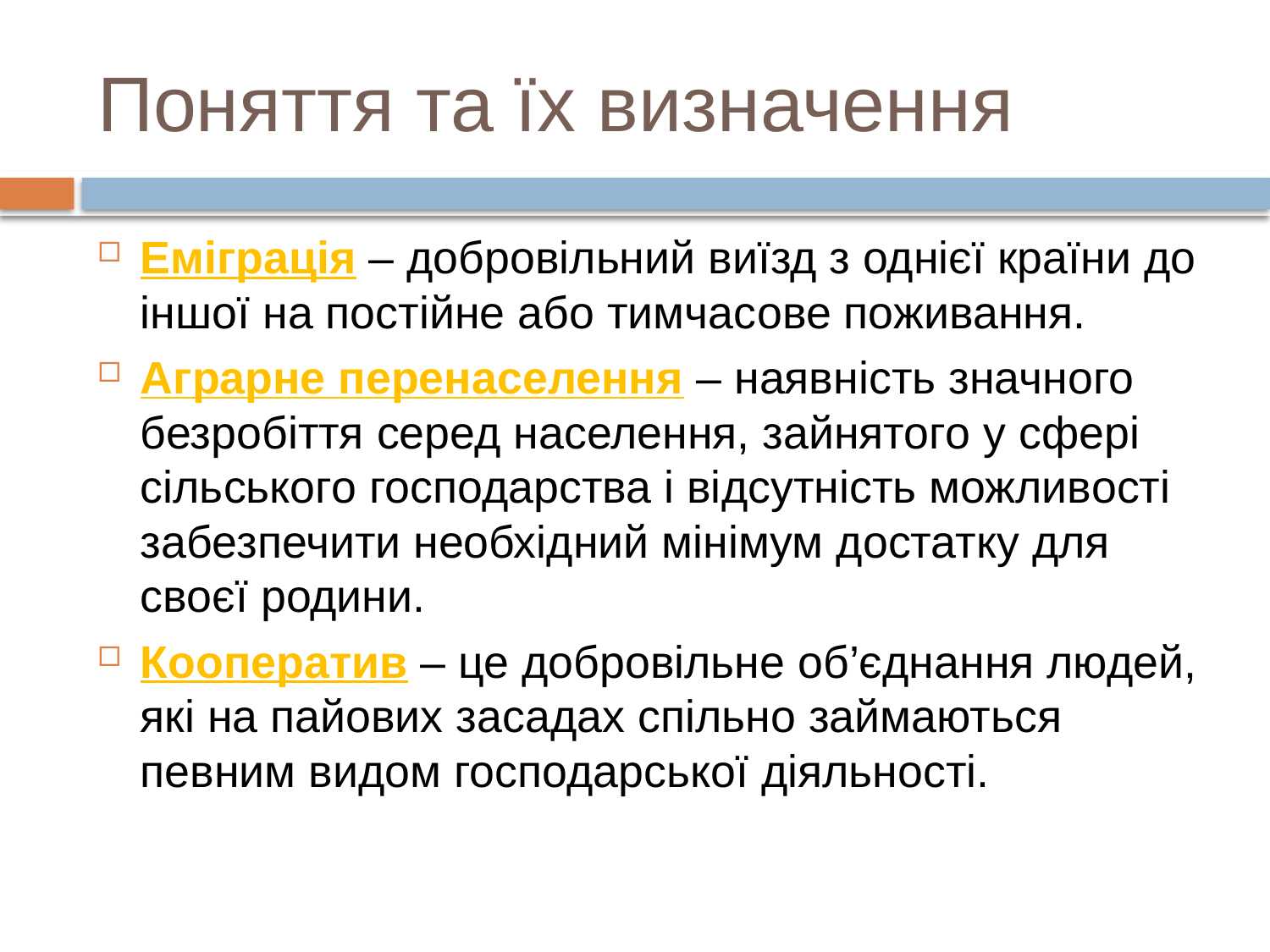

# Поняття та їх визначення
Еміграція – добровільний виїзд з однієї країни до іншої на постійне або тимчасове поживання.
Аграрне перенаселення – наявність значного безробіття серед населення, зайнятого у сфері сільського господарства і відсутність можливості забезпечити необхідний мінімум достатку для своєї родини.
Кооператив – це добровільне об’єднання людей, які на пайових засадах спільно займаються певним видом господарської діяльності.